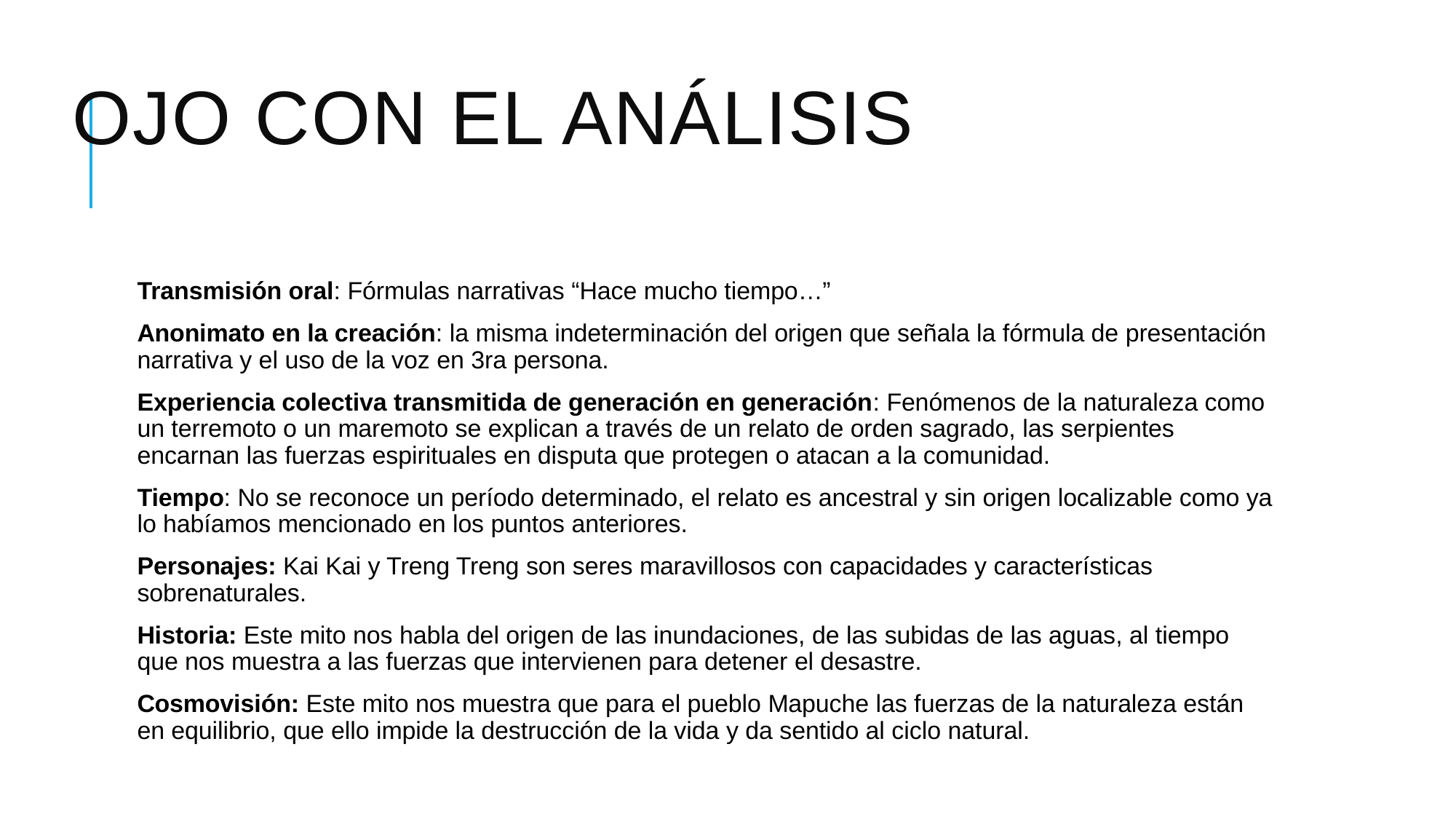

# Ojo con el análisis
Transmisión oral: Fórmulas narrativas “Hace mucho tiempo…”
Anonimato en la creación: la misma indeterminación del origen que señala la fórmula de presentación narrativa y el uso de la voz en 3ra persona.
Experiencia colectiva transmitida de generación en generación: Fenómenos de la naturaleza como un terremoto o un maremoto se explican a través de un relato de orden sagrado, las serpientes encarnan las fuerzas espirituales en disputa que protegen o atacan a la comunidad.
Tiempo: No se reconoce un período determinado, el relato es ancestral y sin origen localizable como ya lo habíamos mencionado en los puntos anteriores.
Personajes: Kai Kai y Treng Treng son seres maravillosos con capacidades y características sobrenaturales.
Historia: Este mito nos habla del origen de las inundaciones, de las subidas de las aguas, al tiempo que nos muestra a las fuerzas que intervienen para detener el desastre.
Cosmovisión: Este mito nos muestra que para el pueblo Mapuche las fuerzas de la naturaleza están en equilibrio, que ello impide la destrucción de la vida y da sentido al ciclo natural.